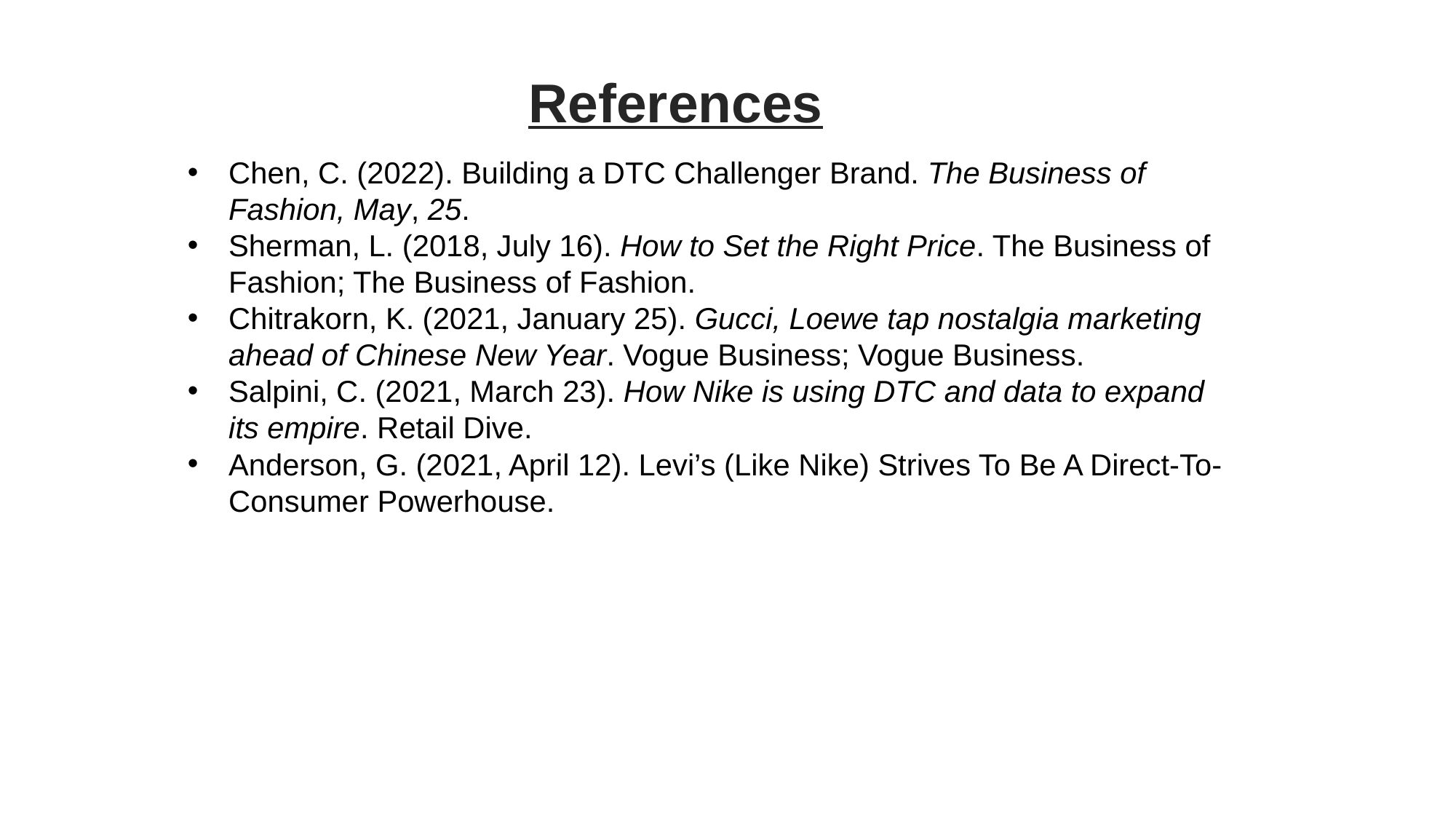

References
Chen, C. (2022). Building a DTC Challenger Brand. The Business of Fashion, May, 25.
Sherman, L. (2018, July 16). How to Set the Right Price. The Business of Fashion; The Business of Fashion.
Chitrakorn, K. (2021, January 25). Gucci, Loewe tap nostalgia marketing ahead of Chinese New Year. Vogue Business; Vogue Business.
Salpini, C. (2021, March 23). How Nike is using DTC and data to expand its empire. Retail Dive.
Anderson, G. (2021, April 12). Levi’s (Like Nike) Strives To Be A Direct-To-Consumer Powerhouse.